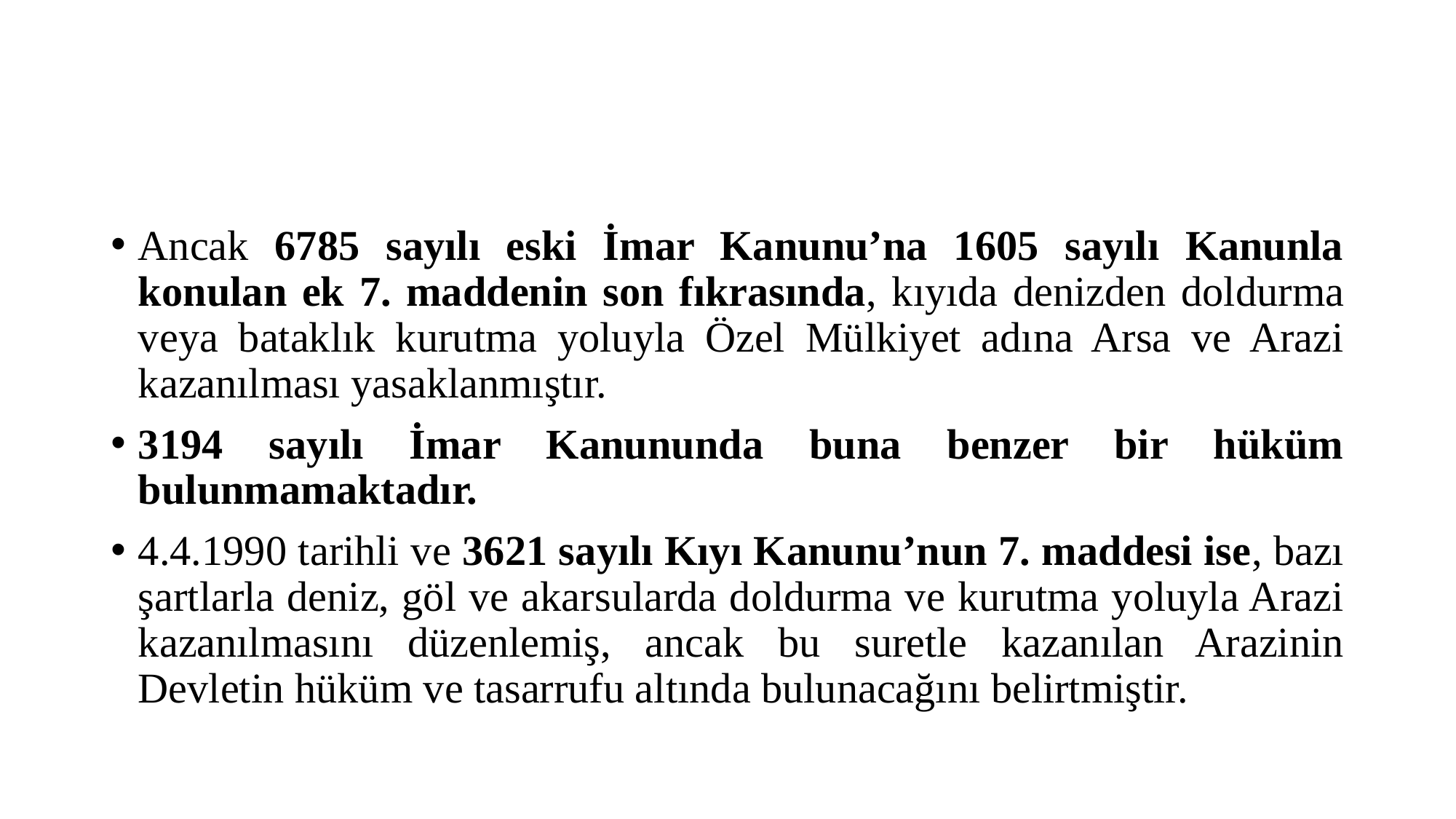

#
Ancak 6785 sayılı eski İmar Kanunu’na 1605 sayılı Kanunla konulan ek 7. maddenin son fıkrasında, kıyıda denizden doldurma veya bataklık kurutma yoluyla Özel Mülkiyet adına Arsa ve Arazi kazanılması yasaklanmıştır.
3194 sayılı İmar Kanununda buna benzer bir hüküm bulunmamaktadır.
4.4.1990 tarihli ve 3621 sayılı Kıyı Kanunu’nun 7. maddesi ise, bazı şartlarla deniz, göl ve akarsularda doldurma ve kurutma yoluyla Arazi kazanılmasını düzenlemiş, ancak bu suretle kazanılan Arazinin Devletin hüküm ve tasarrufu altında bulunacağını belirtmiştir.